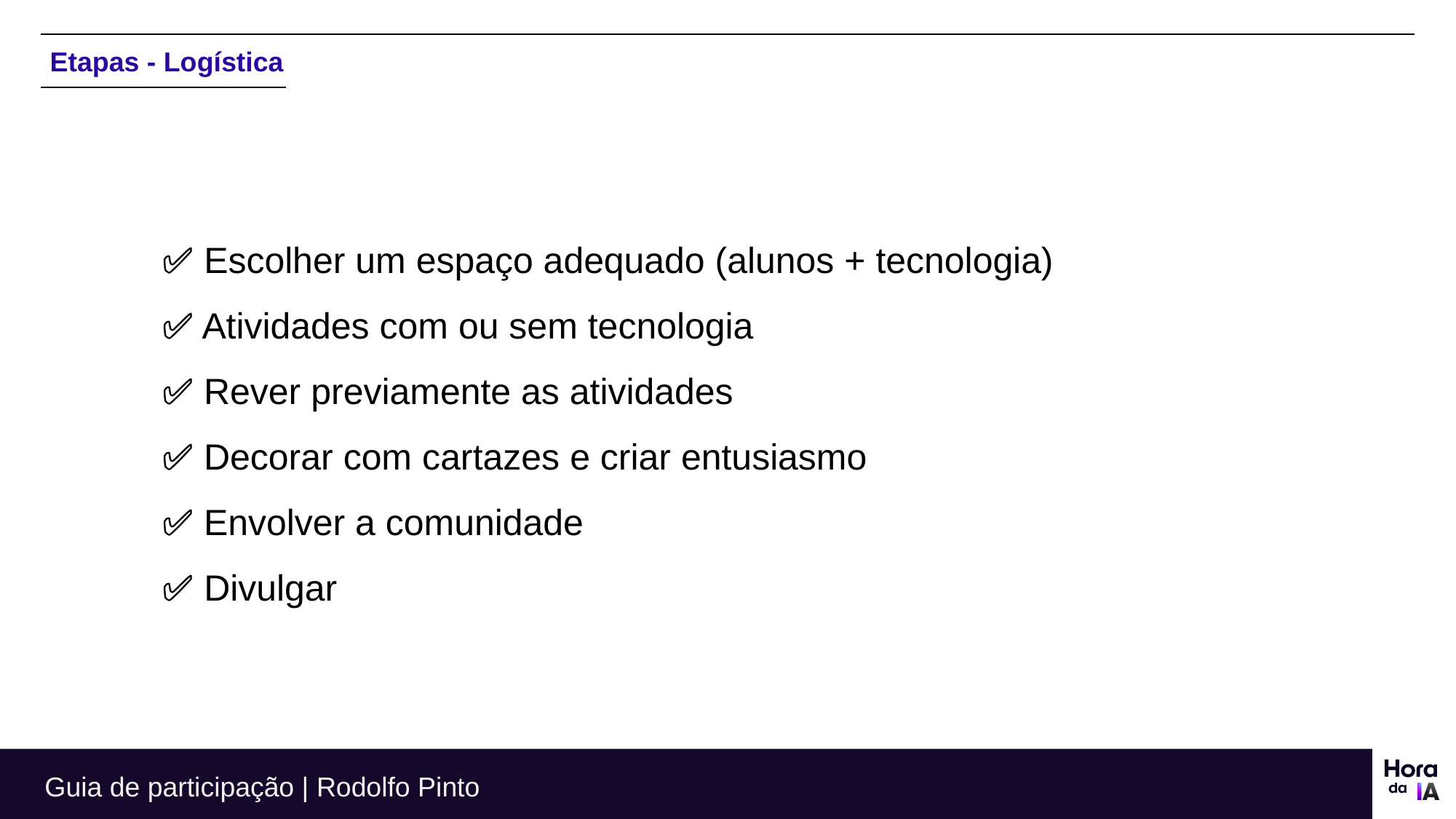

Etapas - Logística
✅ Escolher um espaço adequado (alunos + tecnologia)
✅ Atividades com ou sem tecnologia
✅ Rever previamente as atividades
✅ Decorar com cartazes e criar entusiasmo
✅ Envolver a comunidade
✅ Divulgar